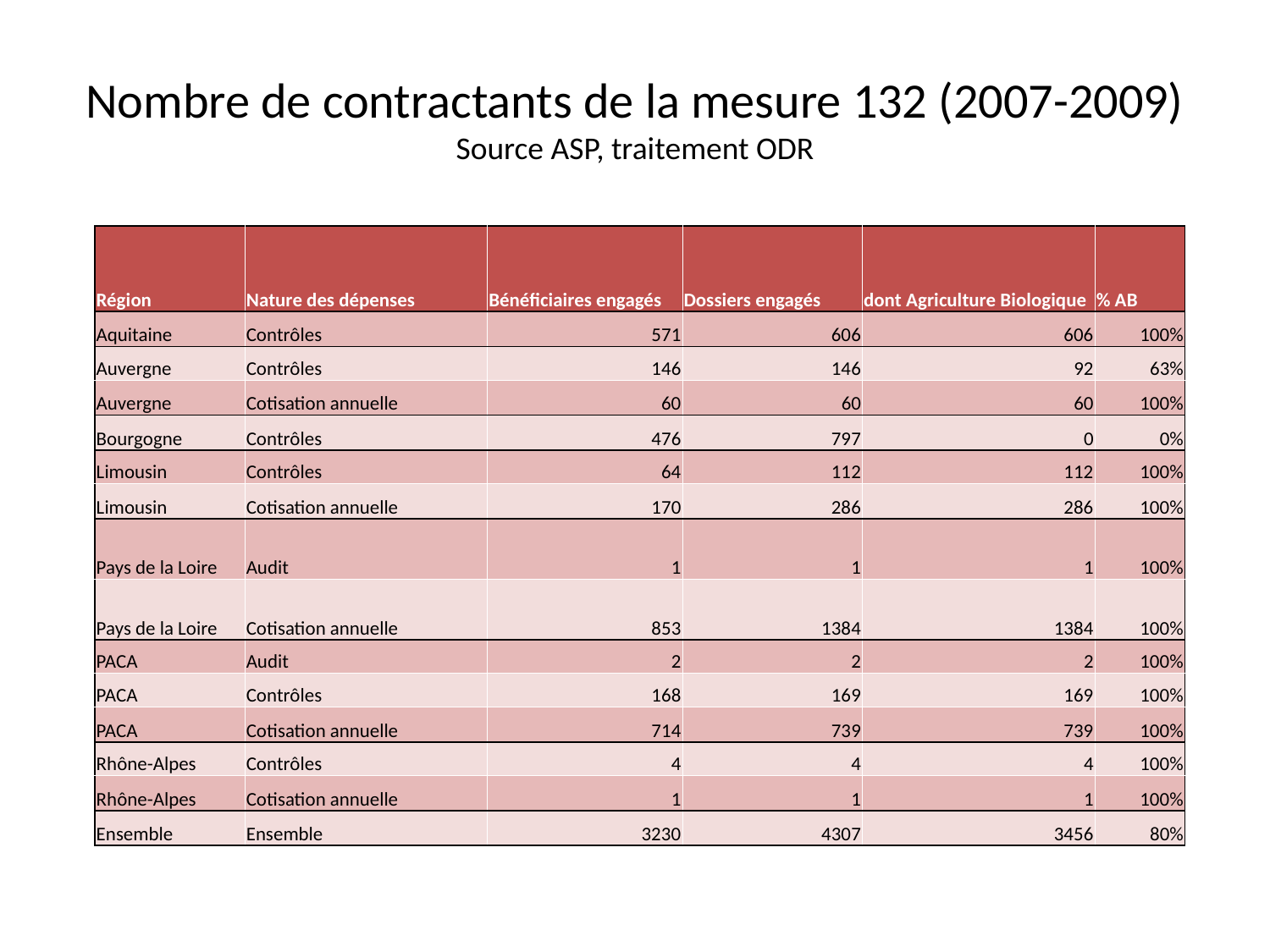

# Nombre de contractants de la mesure 132 (2007-2009) Source ASP, traitement ODR
| Région | Nature des dépenses | Bénéficiaires engagés | Dossiers engagés | dont Agriculture Biologique | % AB |
| --- | --- | --- | --- | --- | --- |
| Aquitaine | Contrôles | 571 | 606 | 606 | 100% |
| Auvergne | Contrôles | 146 | 146 | 92 | 63% |
| Auvergne | Cotisation annuelle | 60 | 60 | 60 | 100% |
| Bourgogne | Contrôles | 476 | 797 | 0 | 0% |
| Limousin | Contrôles | 64 | 112 | 112 | 100% |
| Limousin | Cotisation annuelle | 170 | 286 | 286 | 100% |
| Pays de la Loire | Audit | 1 | 1 | 1 | 100% |
| Pays de la Loire | Cotisation annuelle | 853 | 1384 | 1384 | 100% |
| PACA | Audit | 2 | 2 | 2 | 100% |
| PACA | Contrôles | 168 | 169 | 169 | 100% |
| PACA | Cotisation annuelle | 714 | 739 | 739 | 100% |
| Rhône-Alpes | Contrôles | 4 | 4 | 4 | 100% |
| Rhône-Alpes | Cotisation annuelle | 1 | 1 | 1 | 100% |
| Ensemble | Ensemble | 3230 | 4307 | 3456 | 80% |